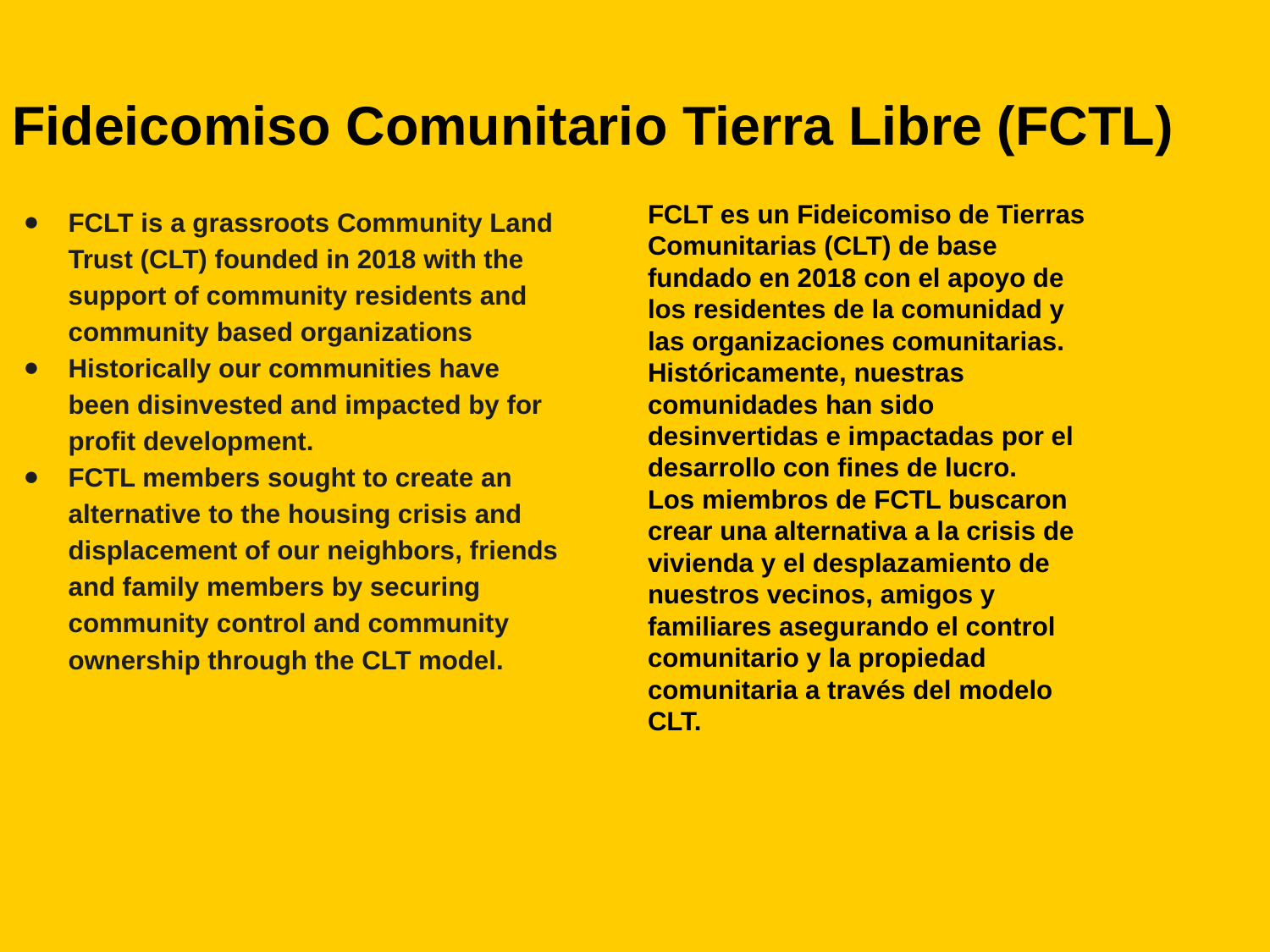

# Fideicomiso Comunitario Tierra Libre (FCTL)
FCLT es un Fideicomiso de Tierras Comunitarias (CLT) de base fundado en 2018 con el apoyo de los residentes de la comunidad y las organizaciones comunitarias.
Históricamente, nuestras comunidades han sido desinvertidas e impactadas por el desarrollo con fines de lucro.
Los miembros de FCTL buscaron crear una alternativa a la crisis de vivienda y el desplazamiento de nuestros vecinos, amigos y familiares asegurando el control comunitario y la propiedad comunitaria a través del modelo CLT.
FCLT is a grassroots Community Land Trust (CLT) founded in 2018 with the support of community residents and community based organizations
Historically our communities have been disinvested and impacted by for profit development.
FCTL members sought to create an alternative to the housing crisis and displacement of our neighbors, friends and family members by securing community control and community ownership through the CLT model.